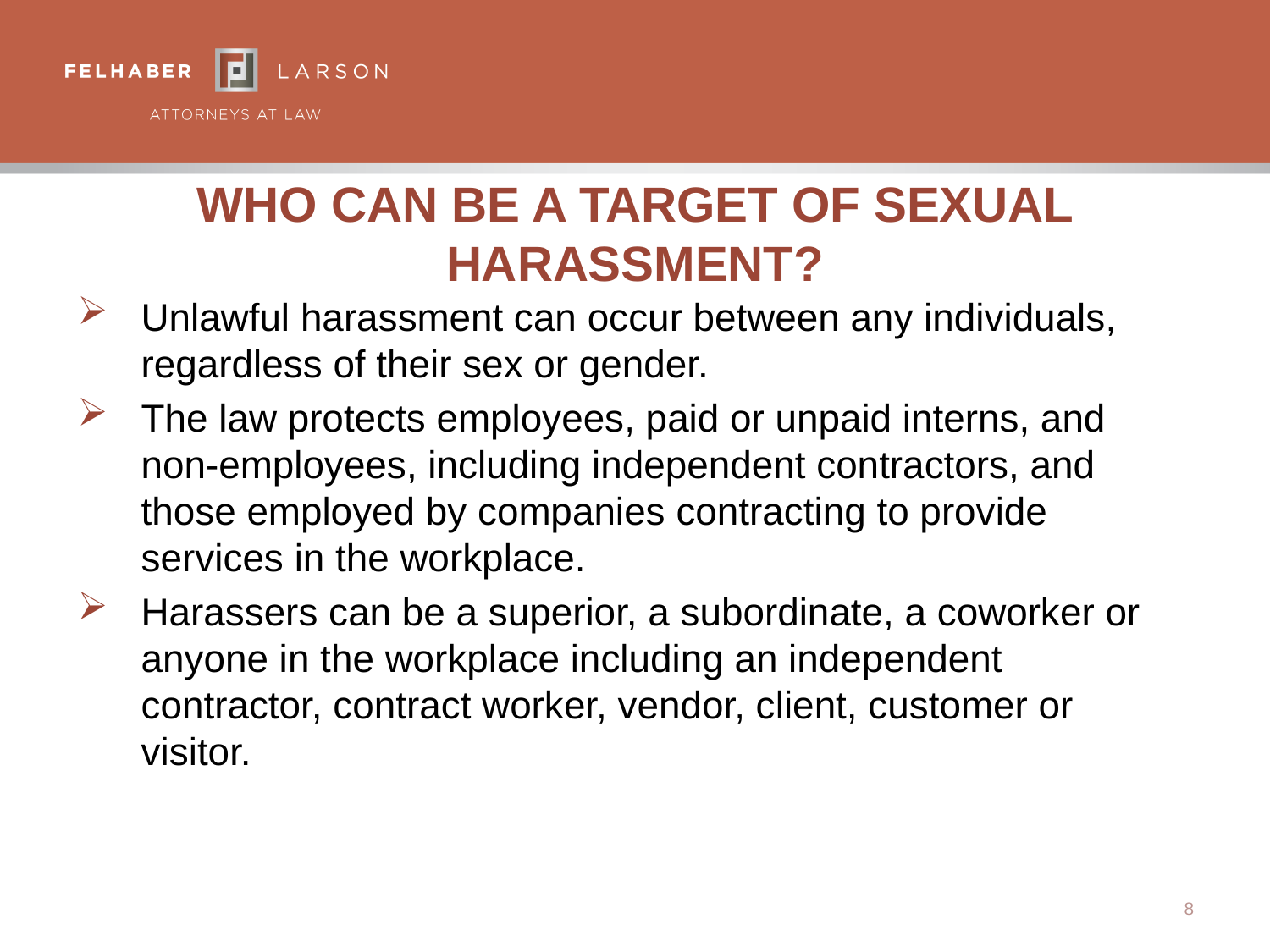

# Who can be a target of sexual harassment?
Unlawful harassment can occur between any individuals, regardless of their sex or gender.
The law protects employees, paid or unpaid interns, and non-employees, including independent contractors, and those employed by companies contracting to provide services in the workplace.
Harassers can be a superior, a subordinate, a coworker or anyone in the workplace including an independent contractor, contract worker, vendor, client, customer or visitor.

8